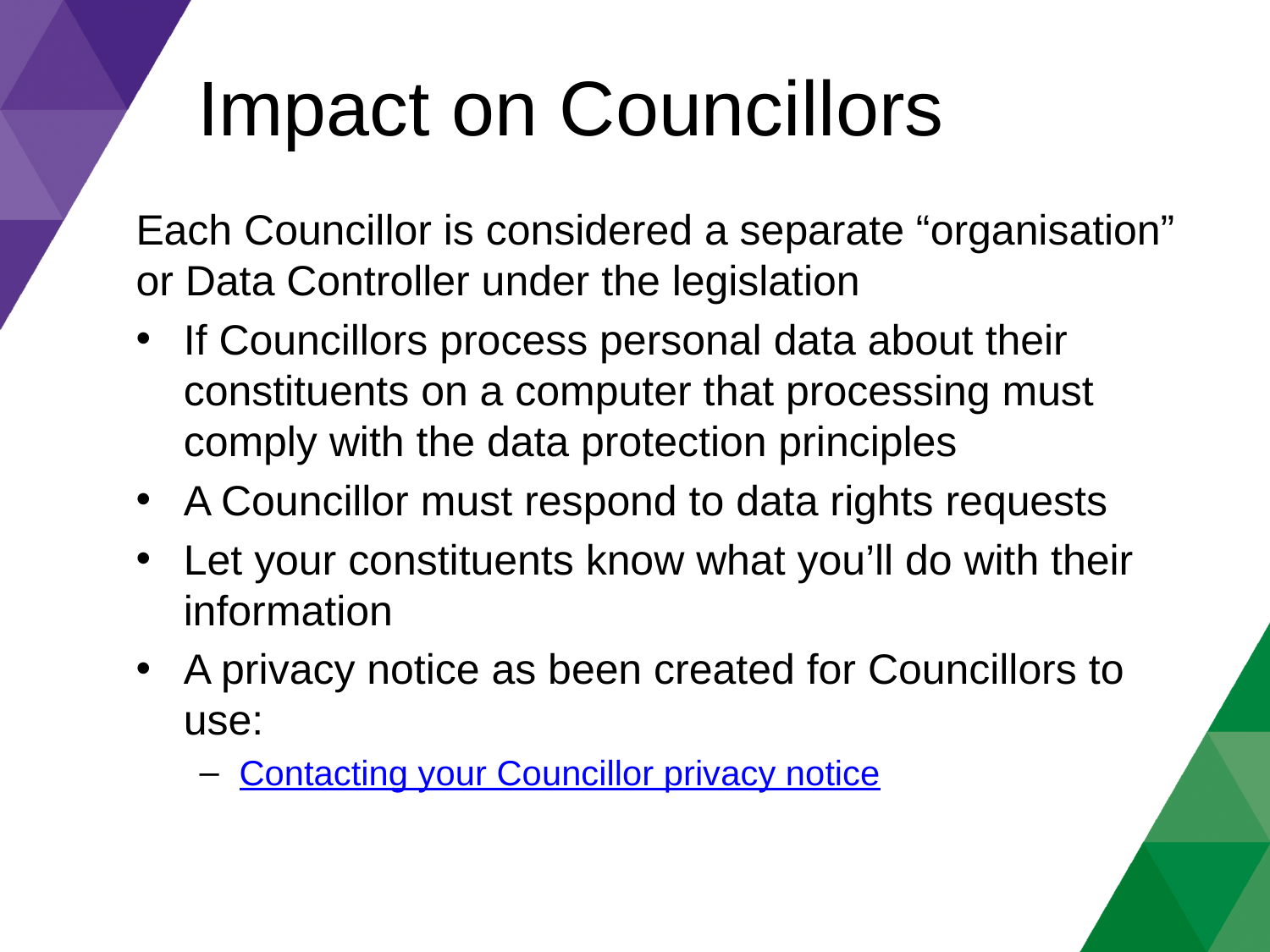

Impact on Councillors
Each Councillor is considered a separate “organisation” or Data Controller under the legislation
If Councillors process personal data about their constituents on a computer that processing must comply with the data protection principles
A Councillor must respond to data rights requests
Let your constituents know what you’ll do with their information
A privacy notice as been created for Councillors to use:
Contacting your Councillor privacy notice